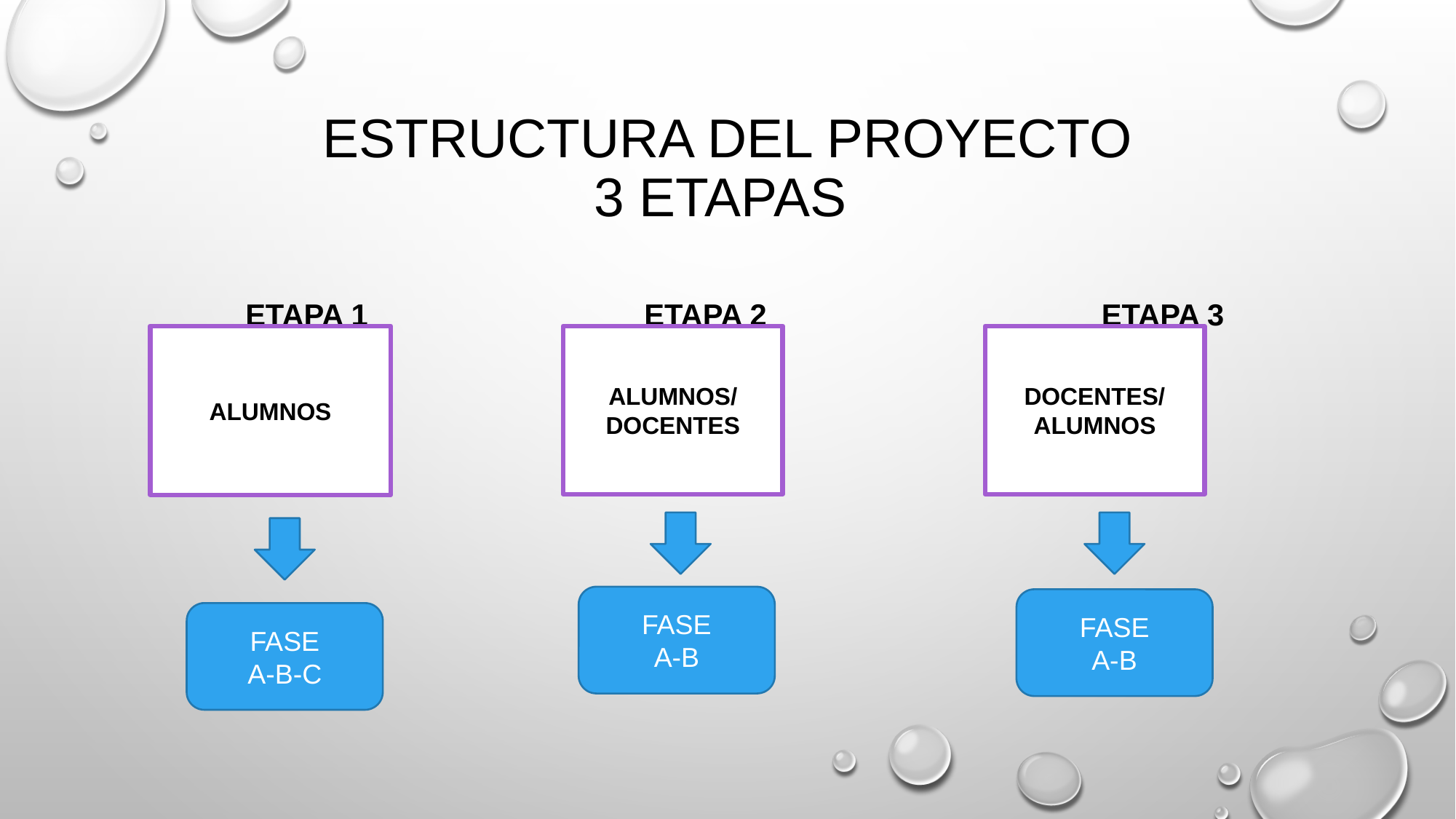

# ESTRUCTURA DEL PROYECTO 3 ETAPAS
               ETAPA 1                                 ETAPA 2                                        ETAPA 3
ALUMNOS/
DOCENTES
ALUMNOS
DOCENTES/
ALUMNOS

FASE
A-B
FASE
A-B
FASE
A-B-C